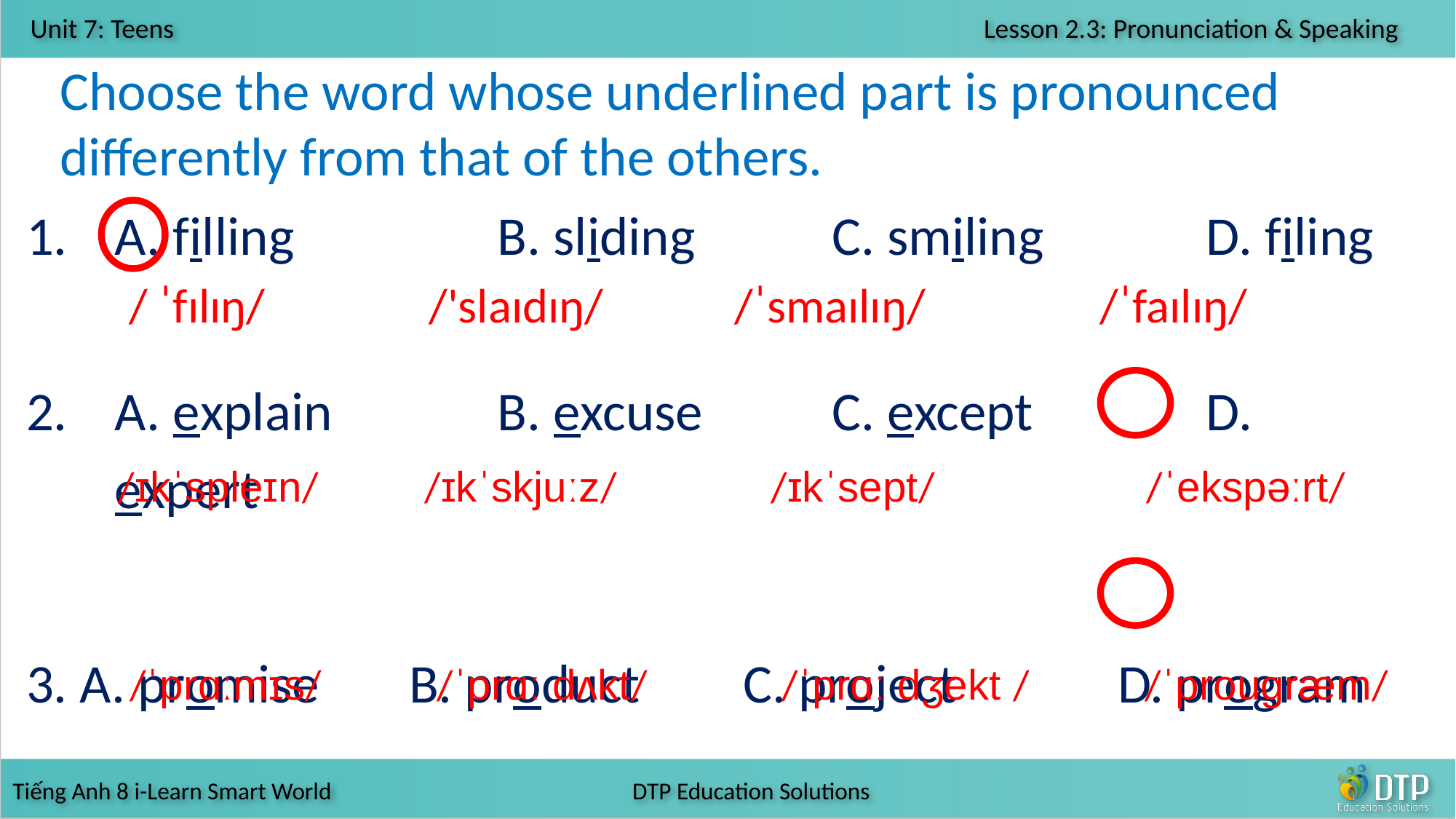

Choose the word whose underlined part is pronounced differently from that of the others.
A. filling	B. sliding	C. smiling	D. filing
A. explain	B. excuse        	C. except	D. expert

3. A. promise	B. product	C. project	D. program

/ ˈfɪlɪŋ/               /'slaɪdɪŋ/            /ˈsmaɪlɪŋ/                /ˈfaɪlɪŋ/

/ɪkˈspleɪn/           /ɪkˈskjuːz/                /ɪkˈsept/                      /ˈekspəːrt/

/ˈprɑːmɪs/            /ˈprɑː dʌkt/              /ˈprɑː dʒekt /            /ˈprougræm/